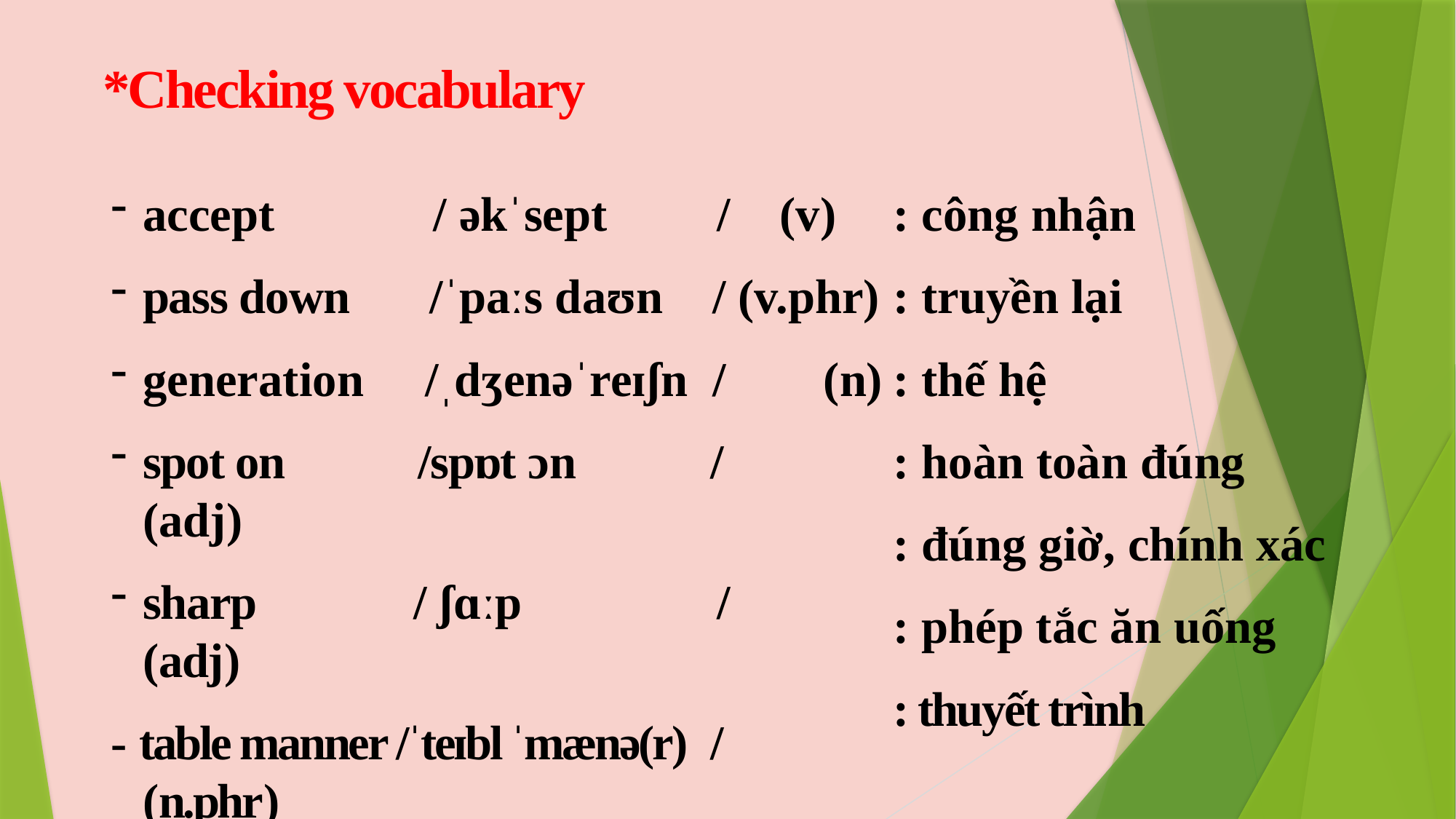

*Checking vocabulary

accept             / əkˈsept         /    (v)
pass down       /ˈpaːs daʊn    / (v.phr)
generation     /ˌdʒenəˈreɪʃn  /        (n)
spot on            /spɒt ɔn           /      (adj)
sharp              / ʃɑːp                /      (adj)
- table manner /ˈteɪbl ˈmænə(r)  /    (n.phr)
presentation /preznˈteɪʃn     /         (n)
: công nhận
: truyền lại
: thế hệ
: hoàn toàn đúng
: đúng giờ, chính xác
: phép tắc ăn uống
: thuyết trình